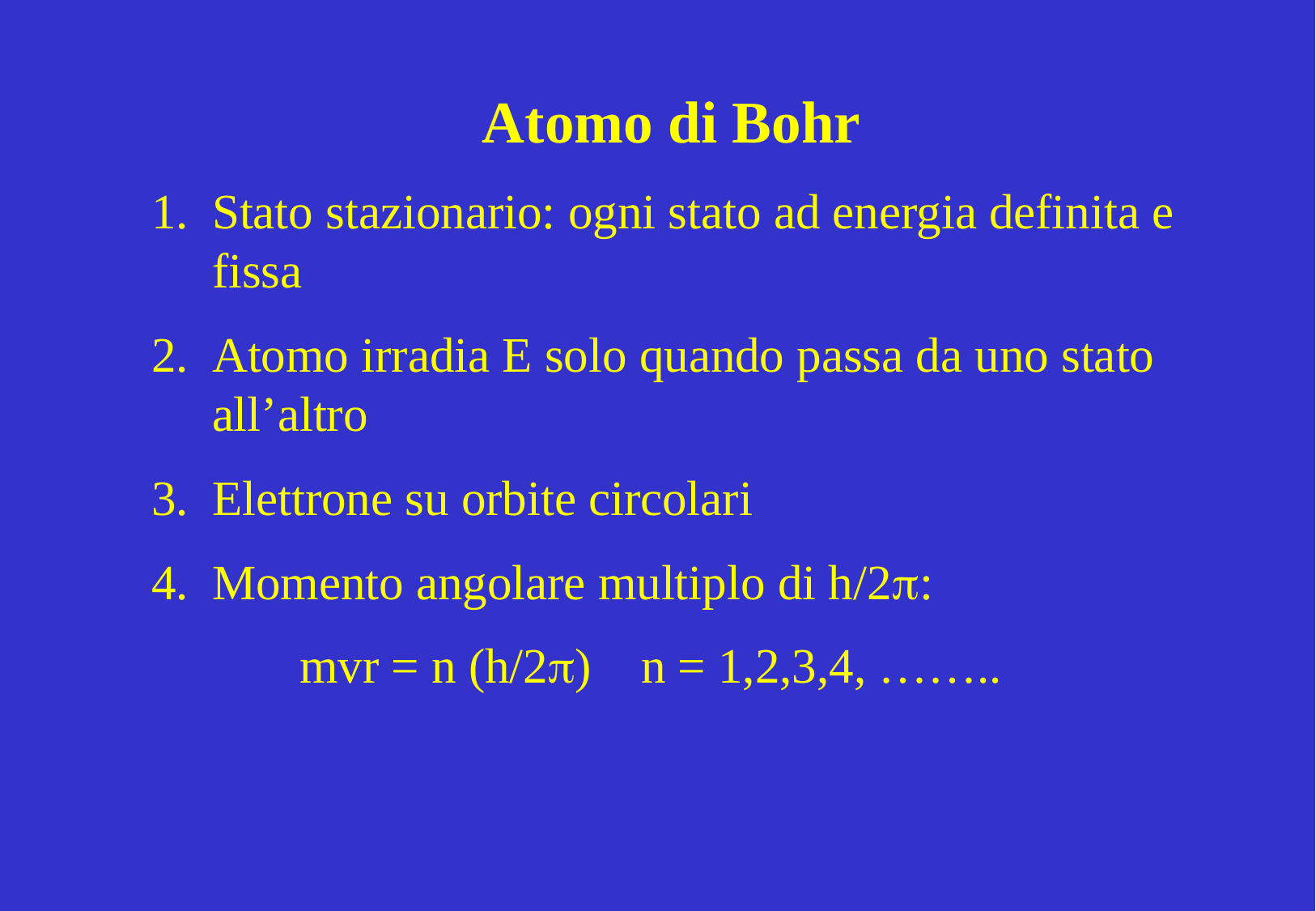

Atomo di Bohr
Stato stazionario: ogni stato ad energia definita e fissa
Atomo irradia E solo quando passa da uno stato all’altro
Elettrone su orbite circolari
Momento angolare multiplo di h/2π:
            mvr = n (h/2π)    n = 1,2,3,4, ……..
#